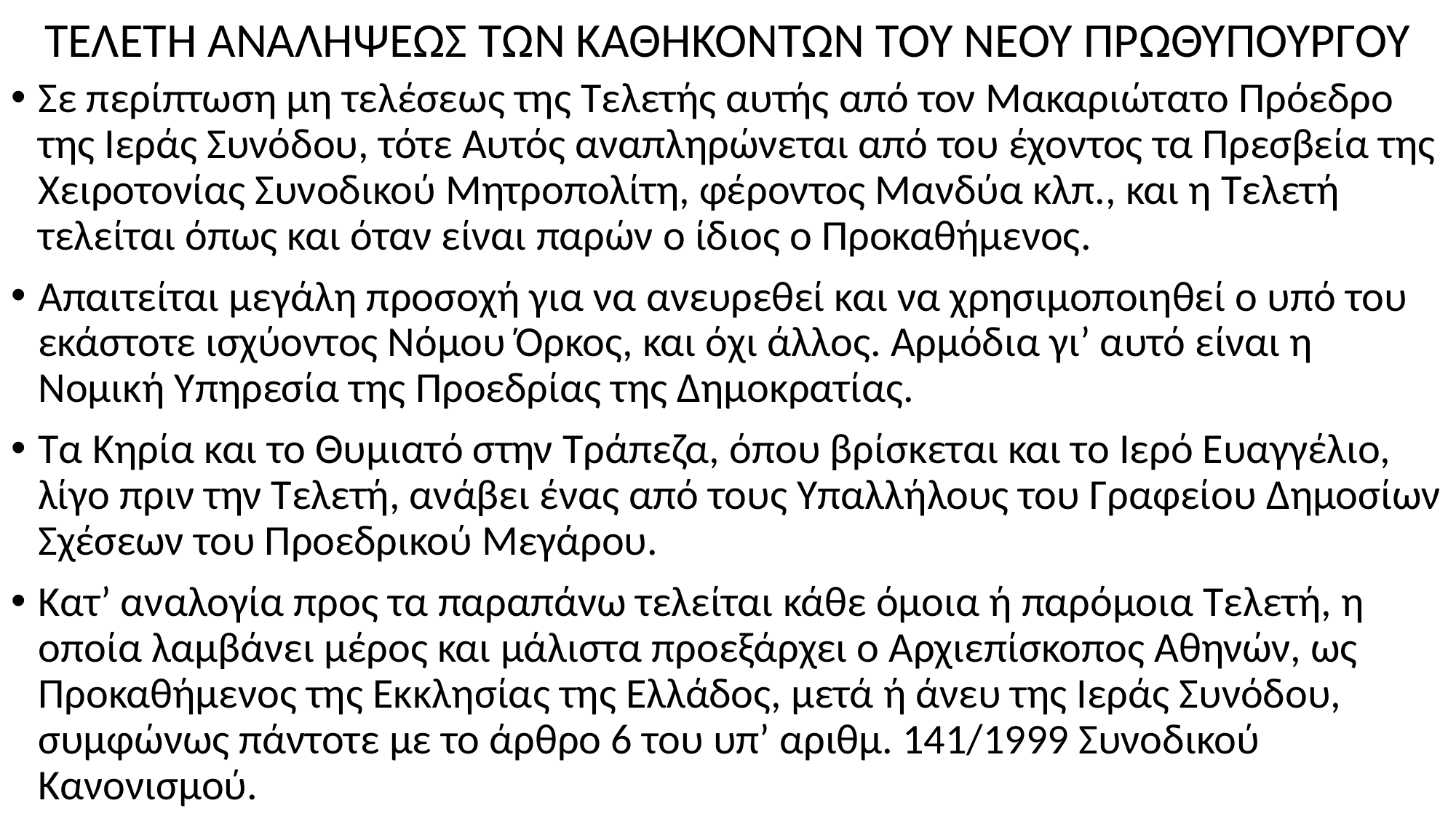

# ΤΕΛΕΤΗ ΑΝΑΛΗΨΕΩΣ ΤΩΝ ΚΑΘΗΚΟΝΤΩΝ ΤΟΥ ΝΕΟΥ ΠΡΩΘΥΠΟΥΡΓΟΥ
Σε περίπτωση μη τελέσεως της Τελετής αυτής από τον Μακαριώτατο Πρόεδρο της Ιεράς Συνόδου, τότε Αυτός αναπληρώνεται από του έχοντος τα Πρεσβεία της Χειροτονίας Συνοδικού Μητροπολίτη, φέροντος Μανδύα κλπ., και η Τελετή τελείται όπως και όταν είναι παρών ο ίδιος ο Προκαθήμενος.
Απαιτείται μεγάλη προσοχή για να ανευρεθεί και να χρησιμοποιηθεί ο υπό του εκάστοτε ισχύοντος Νόμου Όρκος, και όχι άλλος. Αρμόδια γι’ αυτό είναι η Νομική Υπηρεσία της Προεδρίας της Δημοκρατίας.
Τα Κηρία και το Θυμιατό στην Τράπεζα, όπου βρίσκεται και το Ιερό Ευαγγέλιο, λίγο πριν την Τελετή, ανάβει ένας από τους Υπαλλήλους του Γραφείου Δημοσίων Σχέσεων του Προεδρικού Μεγάρου.
Κατ’ αναλογία προς τα παραπάνω τελείται κάθε όμοια ή παρόμοια Τελετή, η οποία λαμβάνει μέρος και μάλιστα προεξάρχει ο Αρχιεπίσκοπος Αθηνών, ως Προκαθήμενος της Εκκλησίας της Ελλάδος, μετά ή άνευ της Ιεράς Συνόδου, συμφώνως πάντοτε με το άρθρο 6 του υπ’ αριθμ. 141/1999 Συνοδικού Κανονισμού.